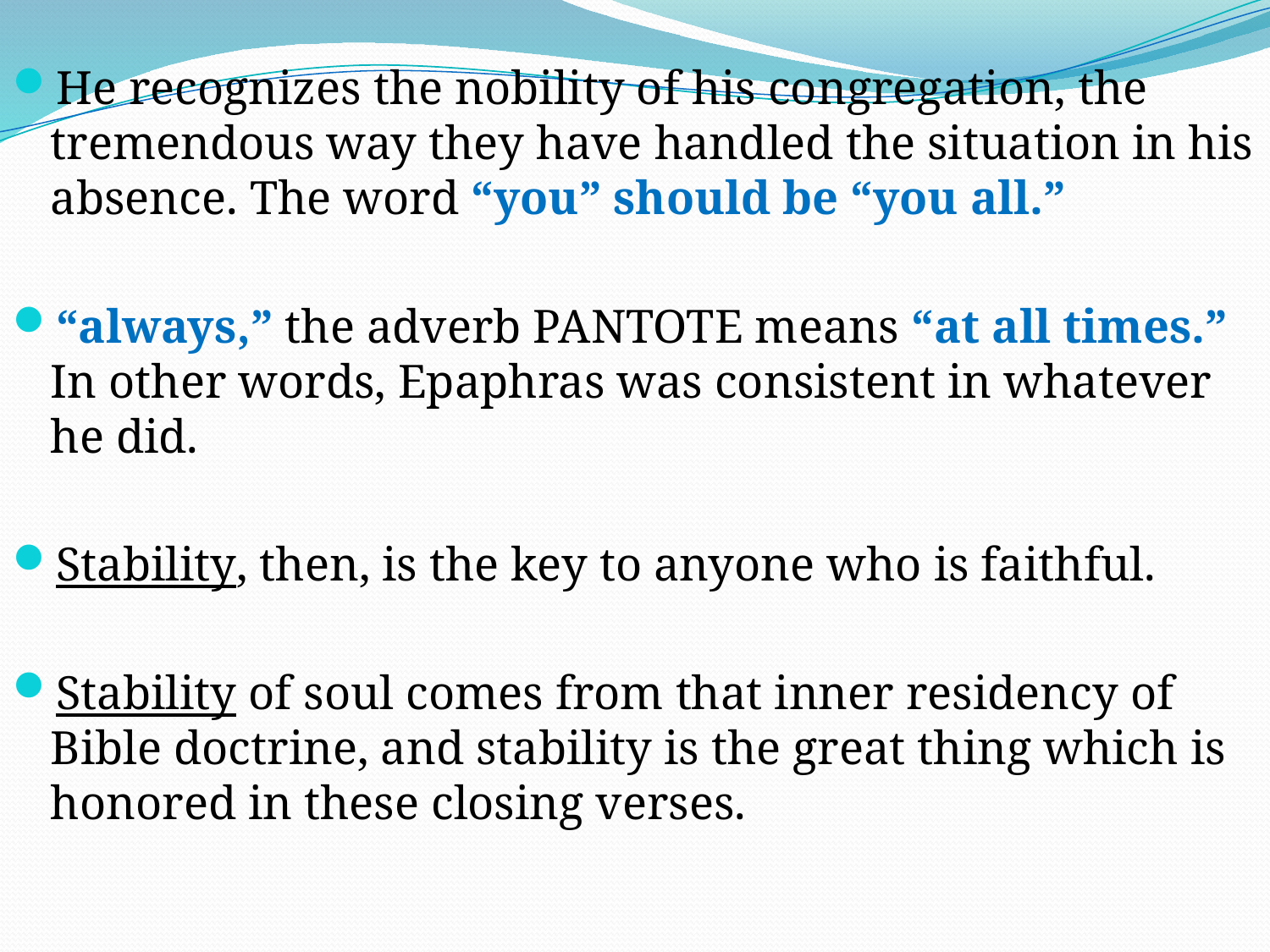

He recognizes the nobility of his congregation, the tremendous way they have handled the situation in his absence. The word “you” should be “you all.”

“always,” the adverb PANTOTE means “at all times.” In other words, Epaphras was consistent in whatever he did.

Stability, then, is the key to anyone who is faithful.

Stability of soul comes from that inner residency of Bible doctrine, and stability is the great thing which is honored in these closing verses.